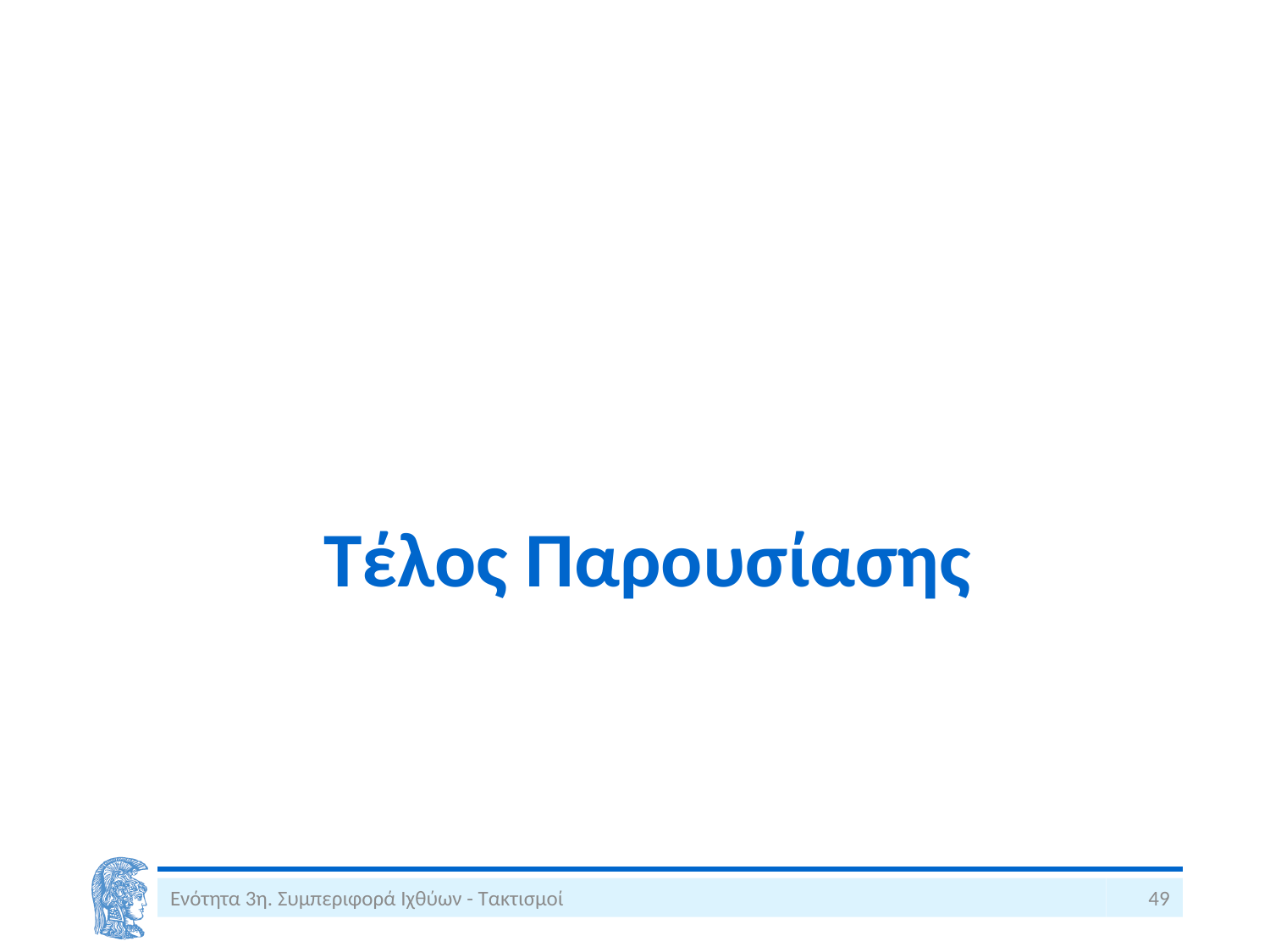

# Τέλος Παρουσίασης
Ενότητα 3η. Συμπεριφορά Ιχθύων - Τακτισμοί
49